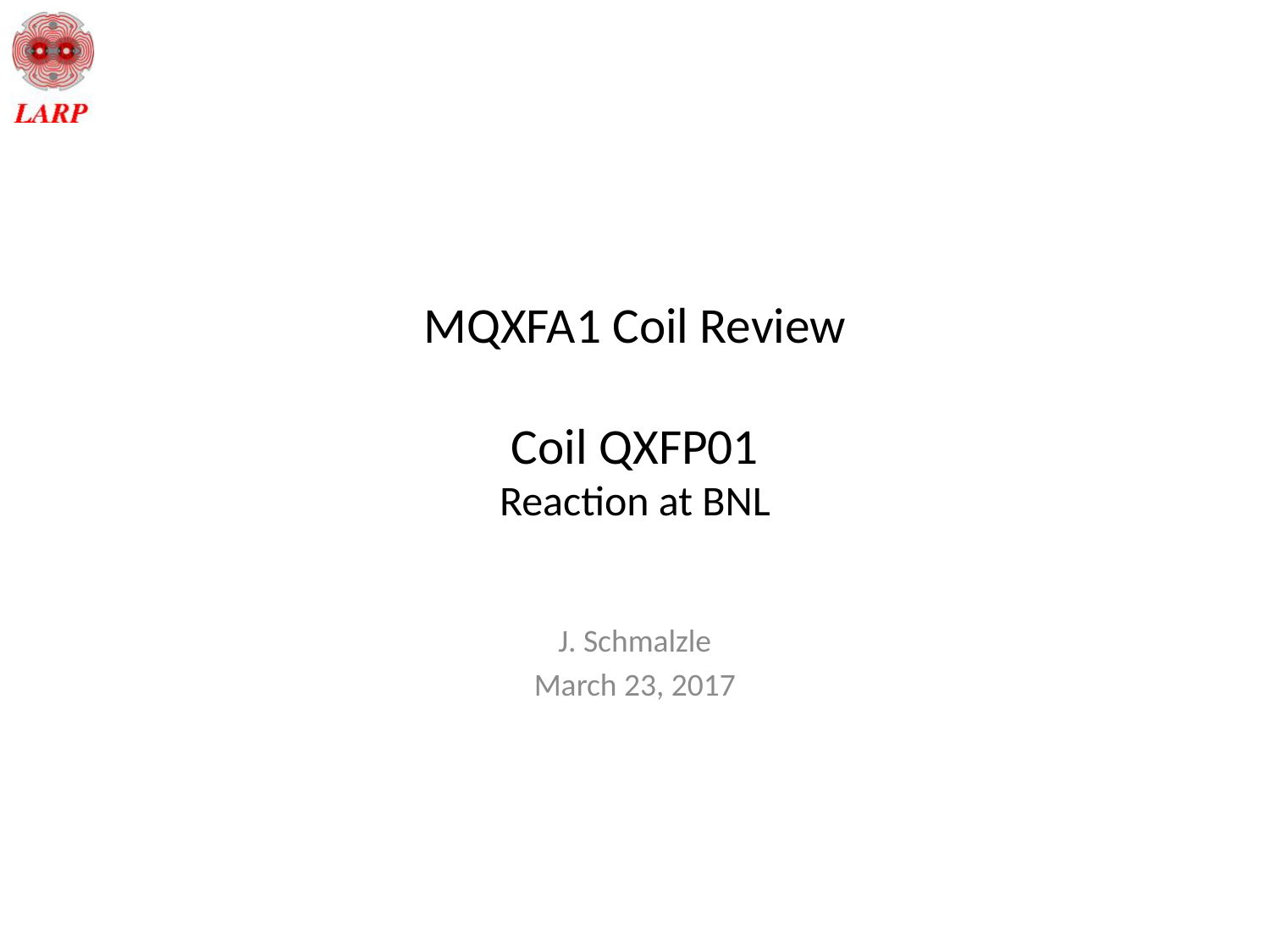

# MQXFA1 Coil Review Coil QXFP01 Reaction at BNL
J. Schmalzle
March 23, 2017